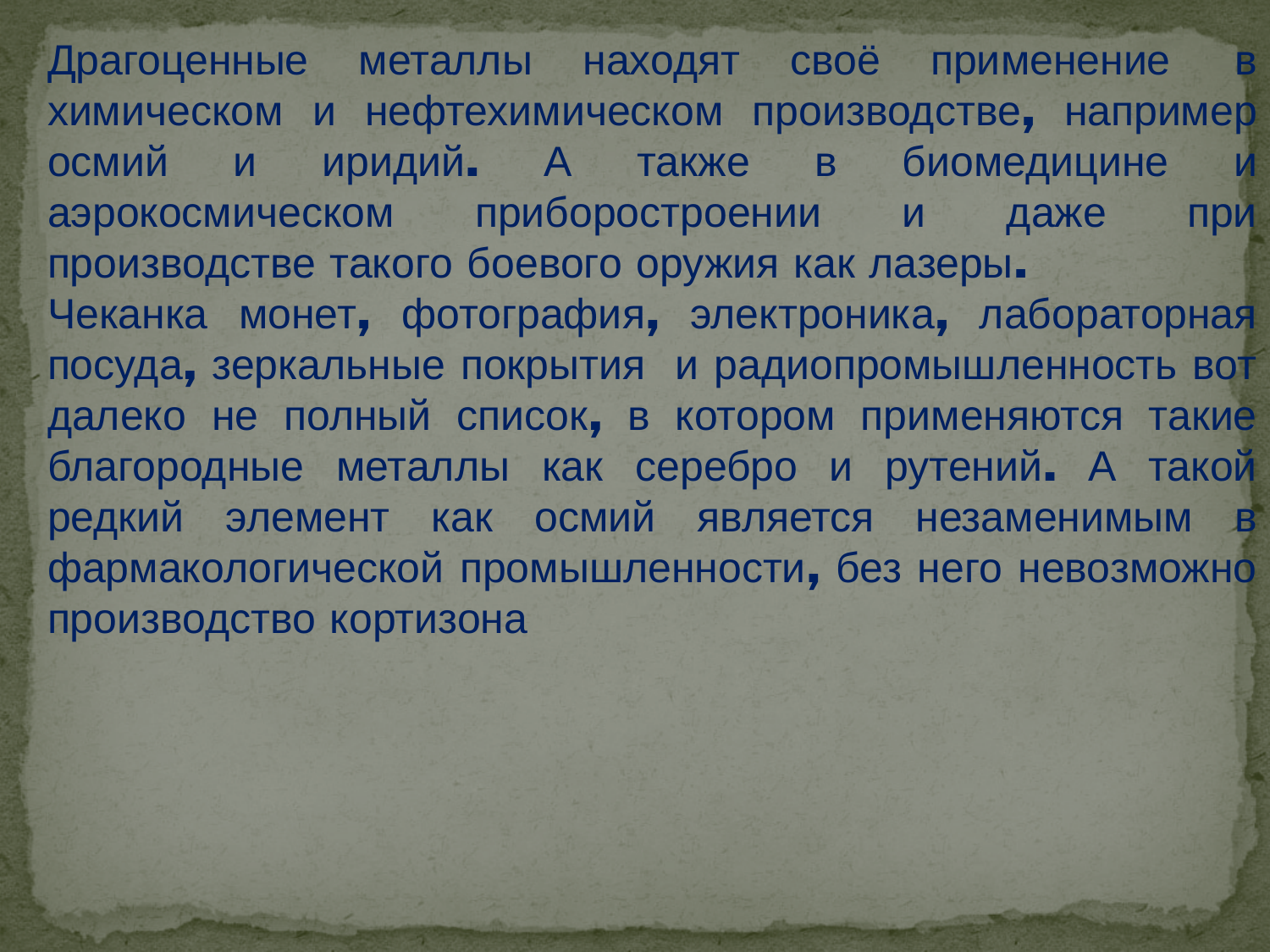

Драгоценные металлы находят своё применение  в химическом и нефтехимическом производстве, например осмий и иридий. А также в биомедицине и аэрокосмическом приборостроении и даже при производстве такого боевого оружия как лазеры.
Чеканка монет, фотография, электроника, лабораторная посуда, зеркальные покрытия  и радиопромышленность вот далеко не полный список, в котором применяются такие благородные металлы как серебро и рутений. А такой редкий элемент как осмий является незаменимым в фармакологической промышленности, без него невозможно производство кортизона